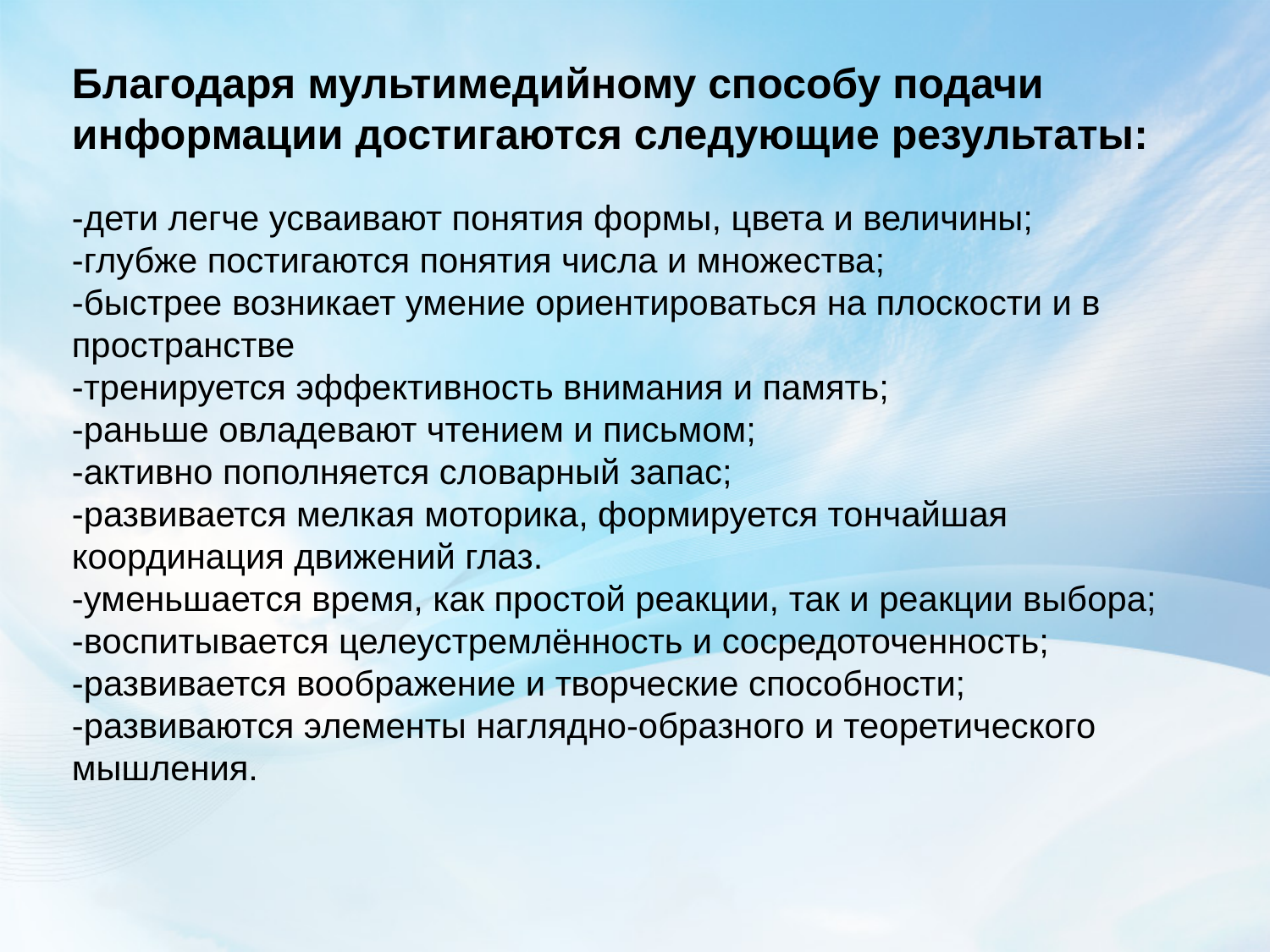

Благодаря мультимедийному способу подачи информации достигаются следующие результаты:

-дети легче усваивают понятия формы, цвета и величины;
-глубже постигаются понятия числа и множества;
-быстрее возникает умение ориентироваться на плоскости и в пространстве
-тренируется эффективность внимания и память;
-раньше овладевают чтением и письмом;
-активно пополняется словарный запас;
-развивается мелкая моторика, формируется тончайшая координация движений глаз.
-уменьшается время, как простой реакции, так и реакции выбора;
-воспитывается целеустремлённость и сосредоточенность;
-развивается воображение и творческие способности;
-развиваются элементы наглядно-образного и теоретического мышления.